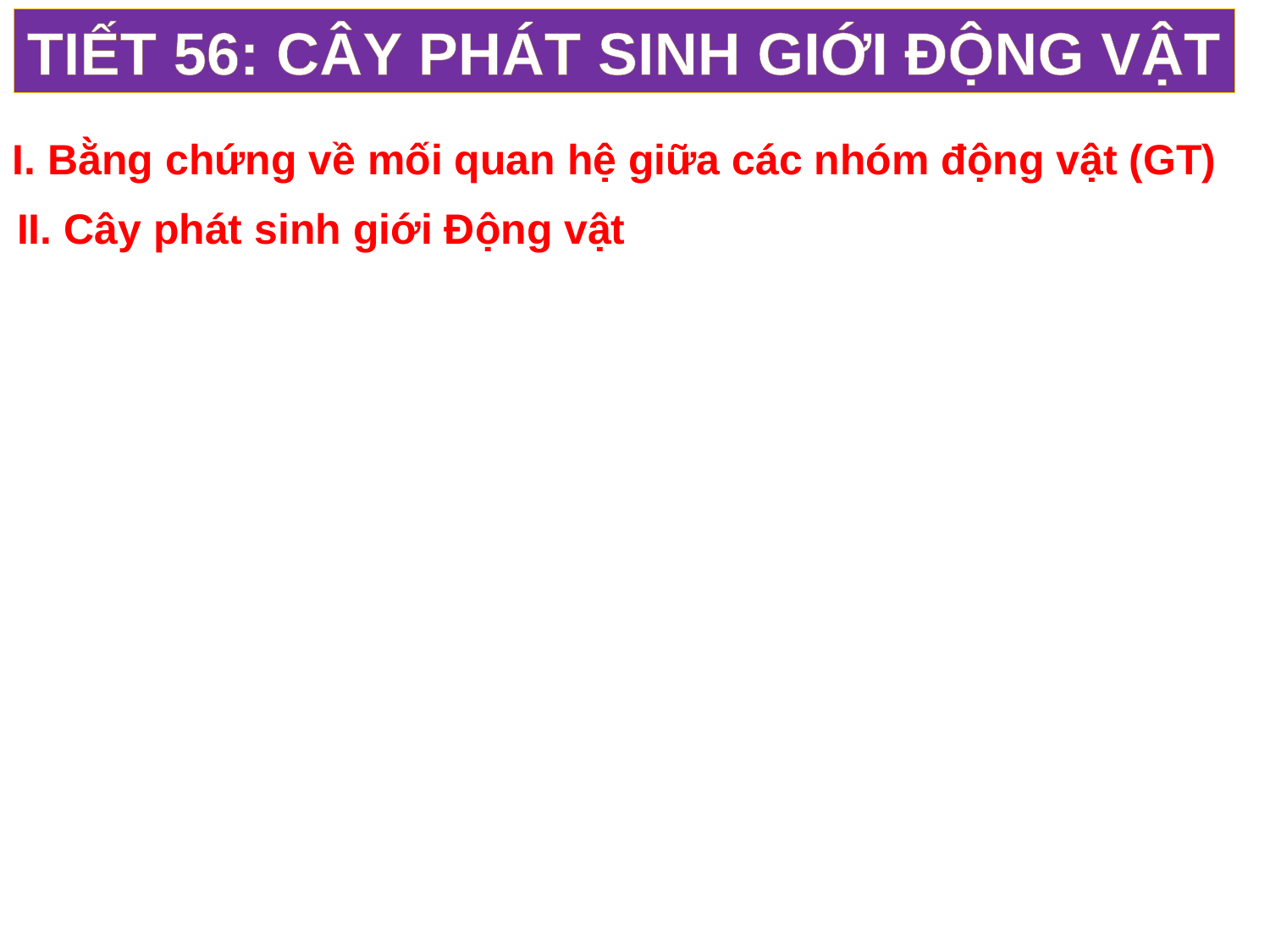

TIẾT 56: CÂY PHÁT SINH GIỚI ĐỘNG VẬT
I. Bằng chứng về mối quan hệ giữa các nhóm động vật (GT)
II. Cây phát sinh giới Động vật